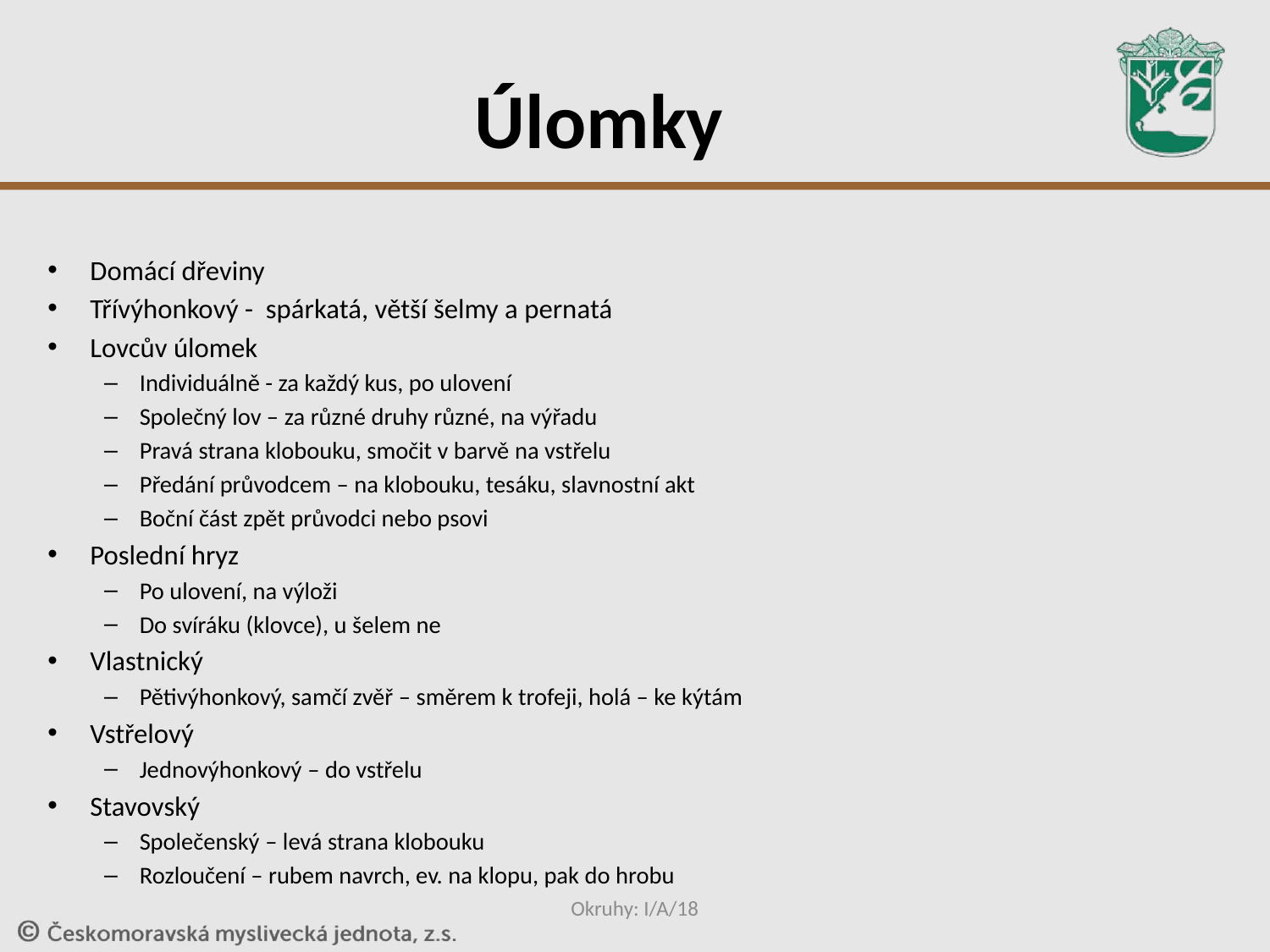

# Úlomky
Domácí dřeviny
Třívýhonkový -  spárkatá, větší šelmy a pernatá
Lovcův úlomek
Individuálně - za každý kus, po ulovení
Společný lov – za různé druhy různé, na výřadu
Pravá strana klobouku, smočit v barvě na vstřelu
Předání průvodcem – na klobouku, tesáku, slavnostní akt
Boční část zpět průvodci nebo psovi
Poslední hryz
Po ulovení, na výloži
Do svíráku (klovce), u šelem ne
Vlastnický
Pětivýhonkový, samčí zvěř – směrem k trofeji, holá – ke kýtám
Vstřelový
Jednovýhonkový – do vstřelu
Stavovský
Společenský – levá strana klobouku
Rozloučení – rubem navrch, ev. na klopu, pak do hrobu
Okruhy: I/A/18